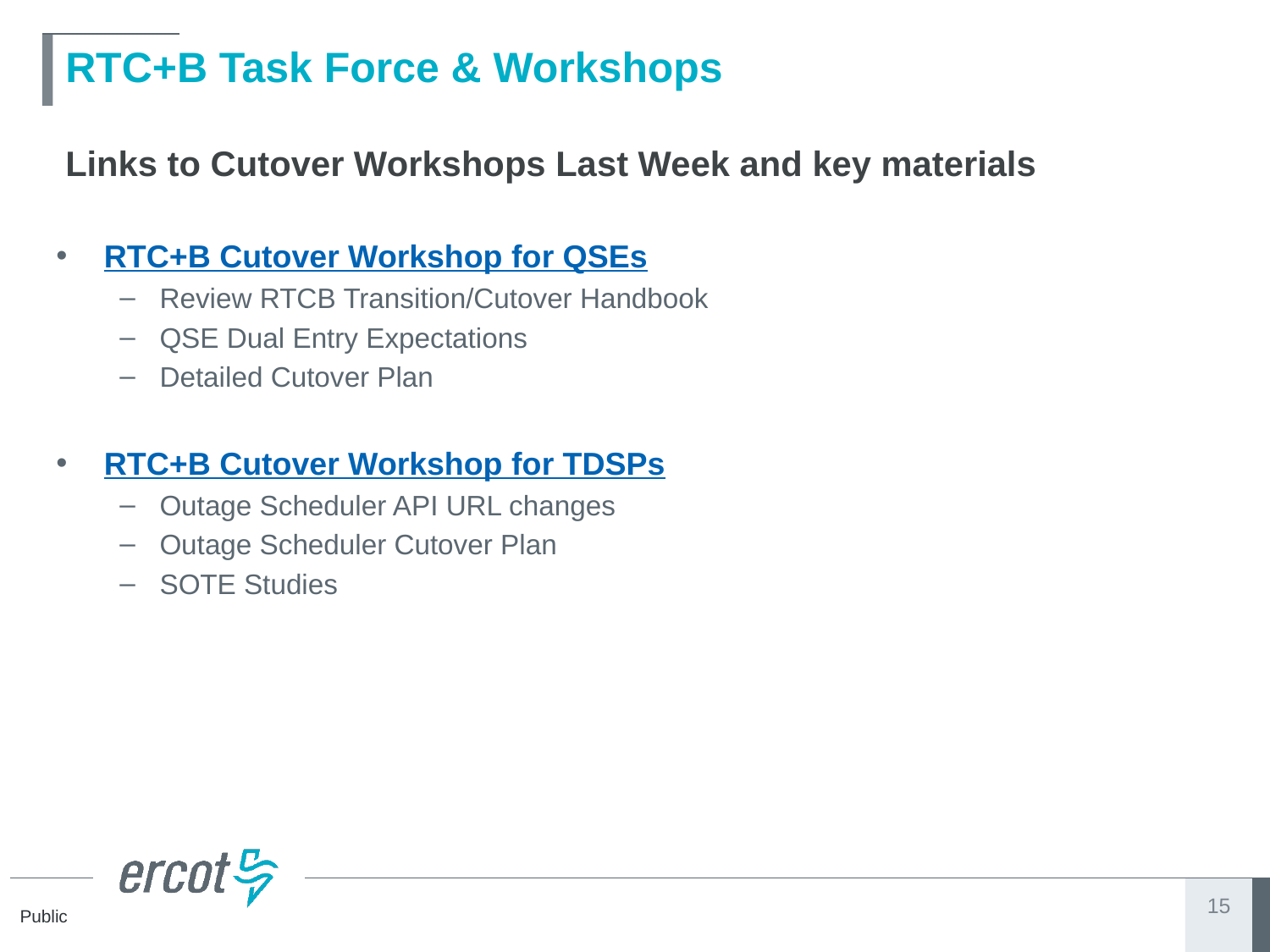

# RTC+B Task Force & Workshops Links to Cutover Workshops Last Week and key materials
RTC+B Cutover Workshop for QSEs
Review RTCB Transition/Cutover Handbook
QSE Dual Entry Expectations
Detailed Cutover Plan

RTC+B Cutover Workshop for TDSPs
Outage Scheduler API URL changes
Outage Scheduler Cutover Plan
SOTE Studies

15